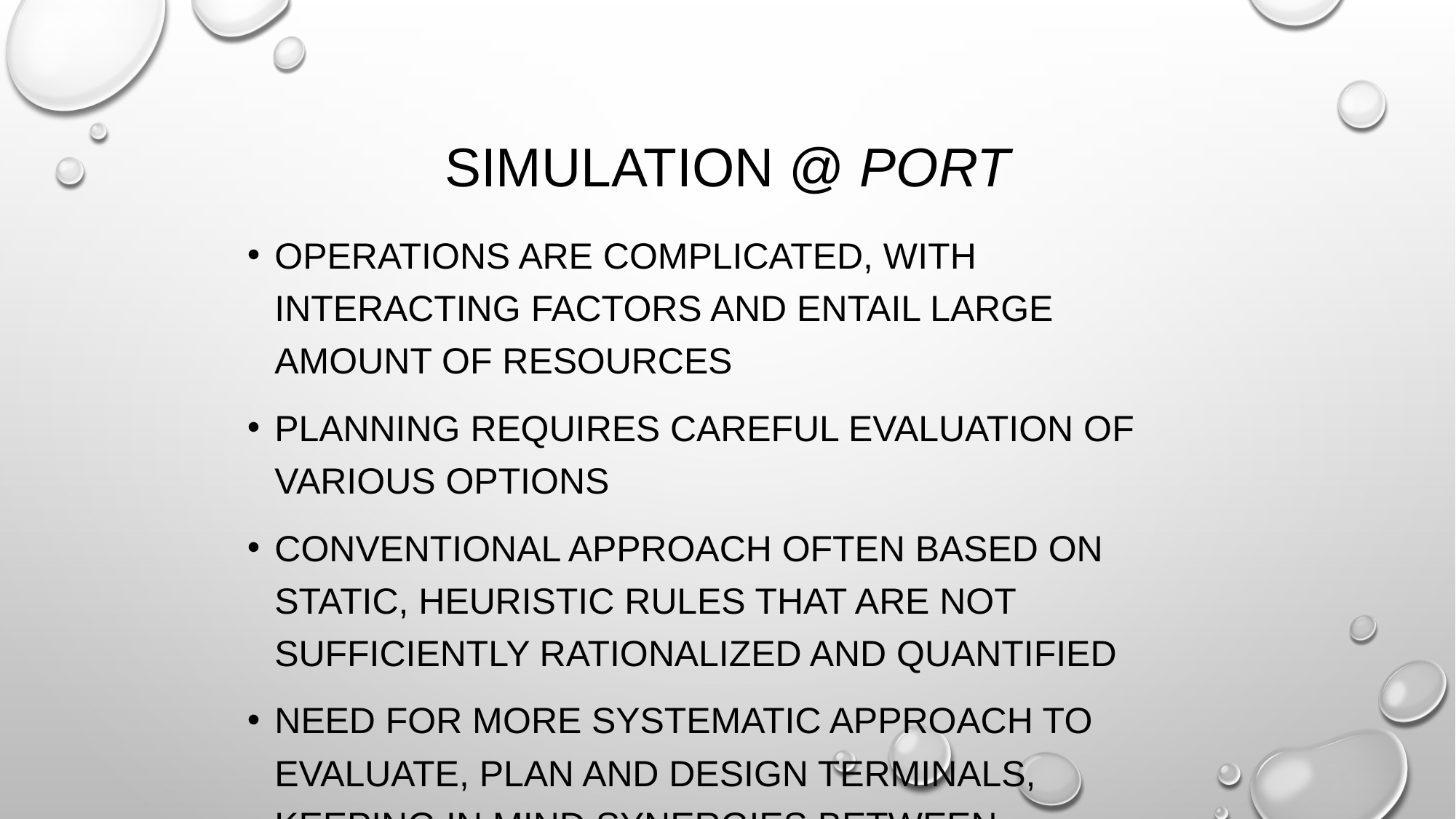

# Simulation @ Port
Operations are complicated, with interacting factors and entail large amount of resources
Planning requires careful evaluation of various options
Conventional approach often based on static, heuristic rules that are not sufficiently rationalized and quantified
Need for more systematic approach to evaluate, plan and design terminals, keeping in mind synergies between different components